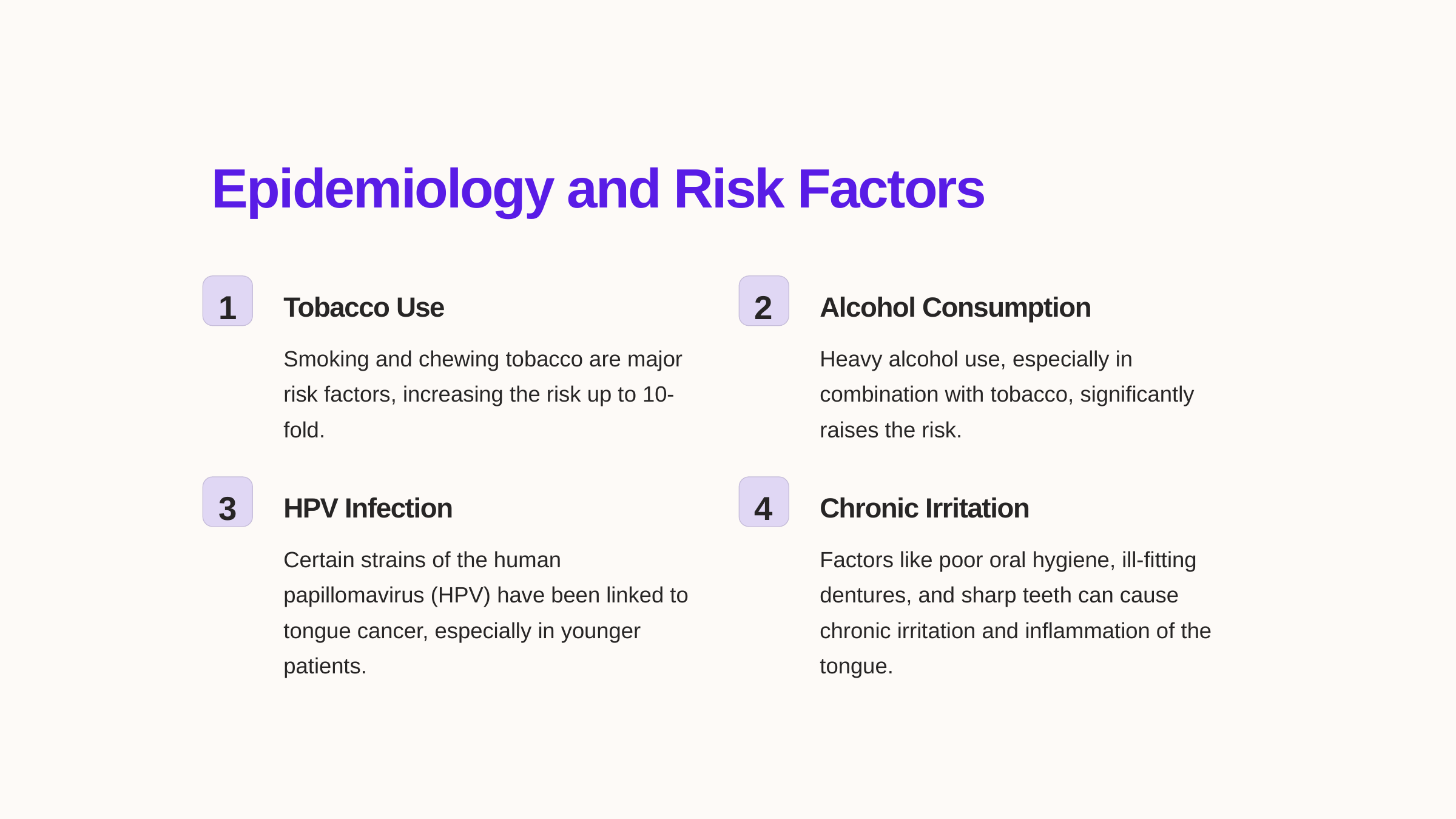

Epidemiology and Risk Factors

1
2
Tobacco Use
Alcohol Consumption
Smoking and chewing tobacco are major risk factors, increasing the risk up to 10-fold.
Heavy alcohol use, especially in combination with tobacco, significantly raises the risk.

3
4
HPV Infection
Chronic Irritation
Certain strains of the human papillomavirus (HPV) have been linked to tongue cancer, especially in younger patients.
Factors like poor oral hygiene, ill-fitting dentures, and sharp teeth can cause chronic irritation and inflammation of the tongue.